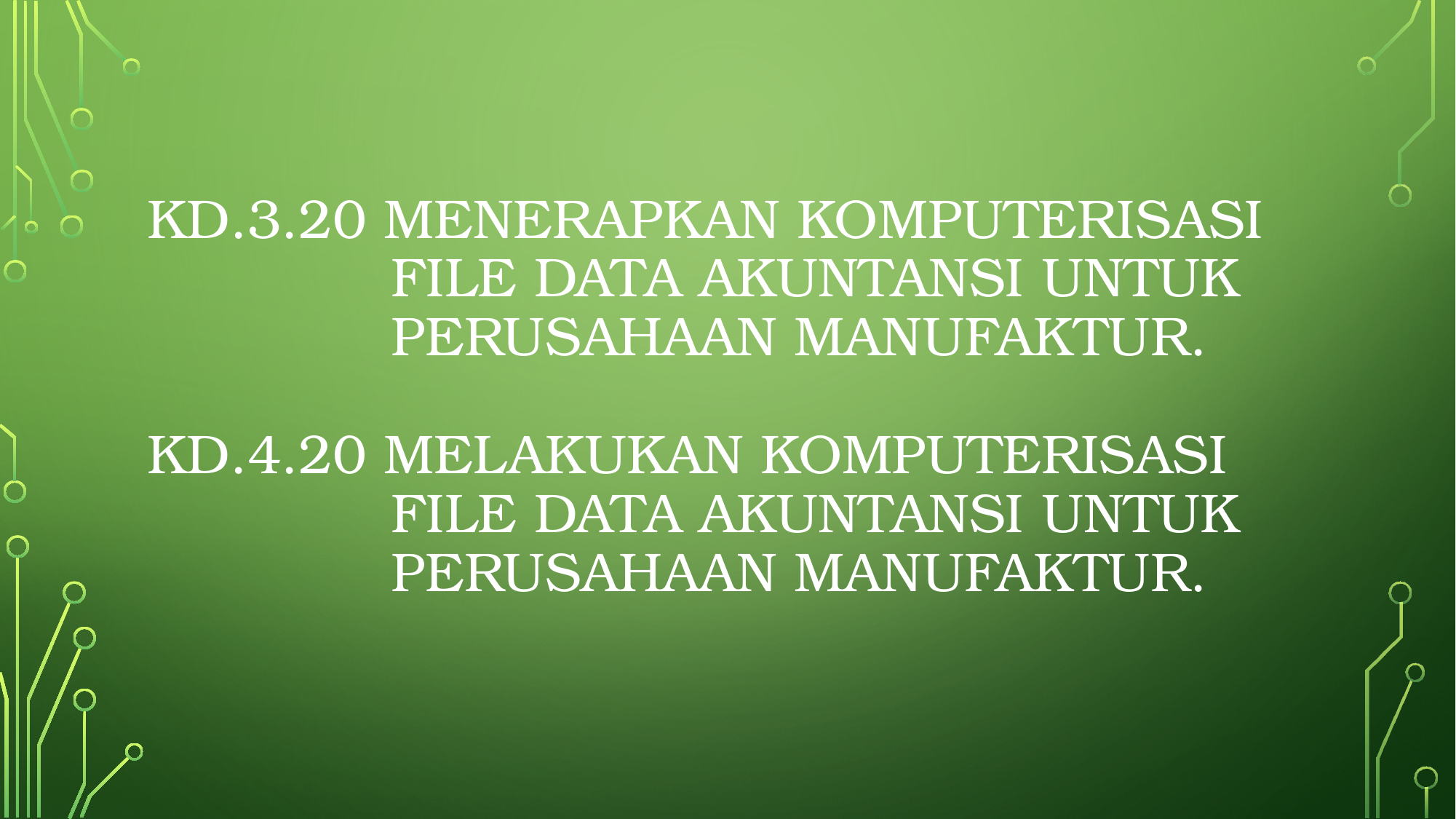

# KD.3.20 Menerapkan komputerisasi file data akuntansi untuk perusahaan manufaktur. Kd.4.20 Melakukan komputerisasi file data akuntansi untuk perusahaan manufaktur.